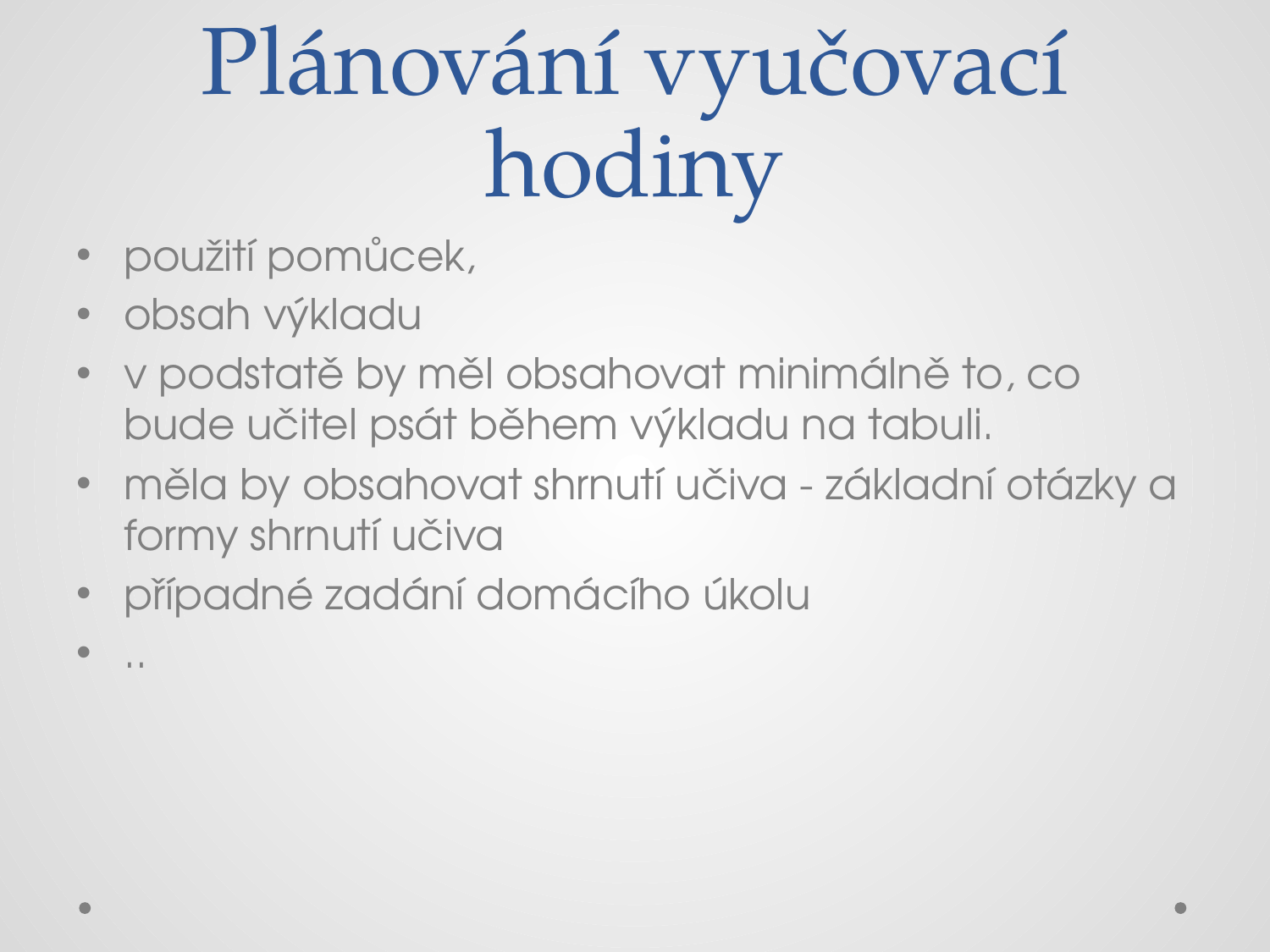

# Plánování vyučovací hodiny
použití pomůcek,
obsah výkladu
v podstatě by měl obsahovat minimálně to, co bude učitel psát během výkladu na tabuli.
měla by obsahovat shrnutí učiva - základní otázky a formy shrnutí učiva
případné zadání domácího úkolu
..